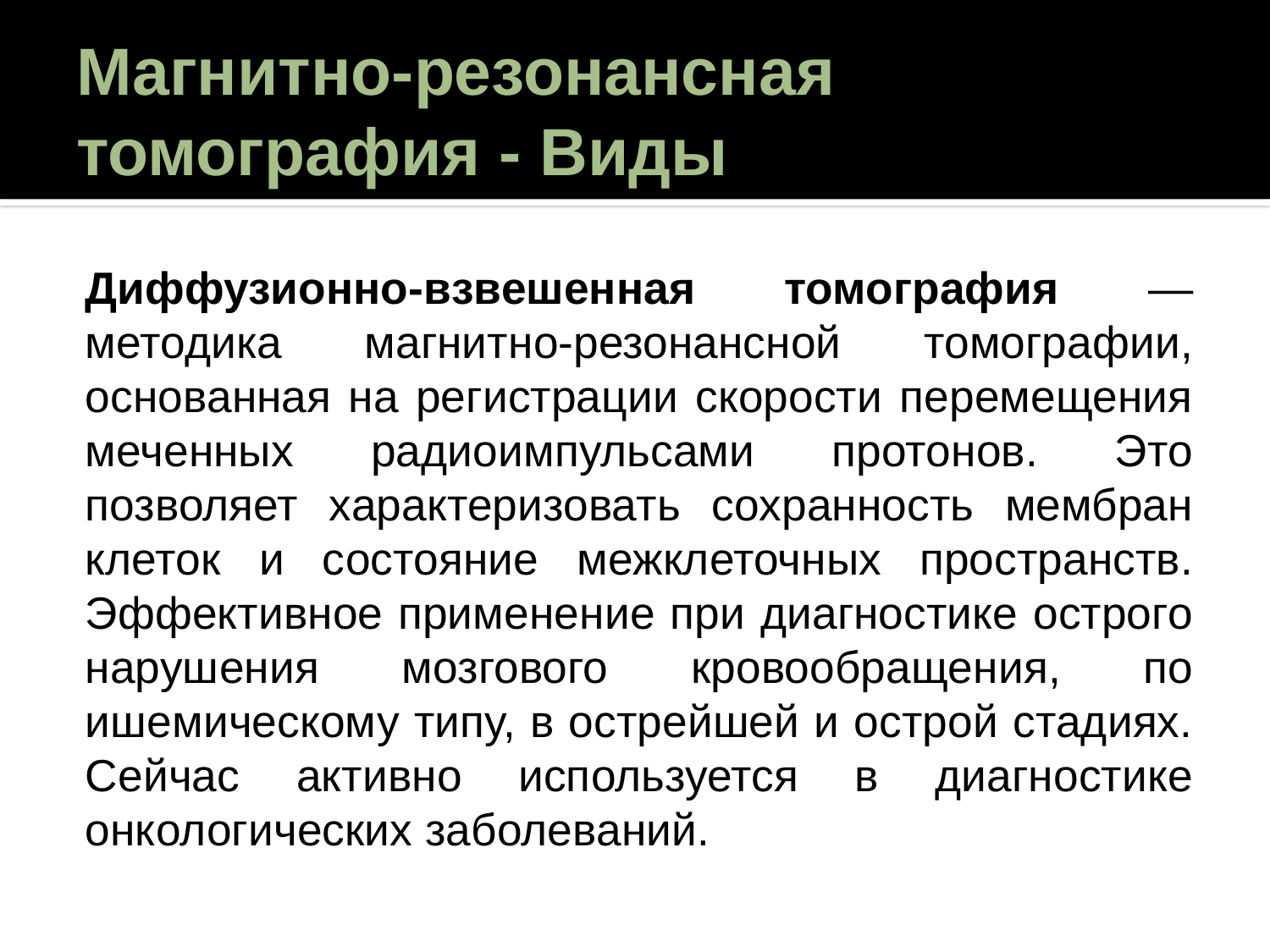

# Магнитно-резонансная томография - Виды
Диффузионно-взвешенная томография — методика магнитно-резонансной томографии, основанная на регистрации скорости перемещения меченных радиоимпульсами протонов. Это позволяет характеризовать сохранность мембран клеток и состояние межклеточных пространств. Эффективное применение при диагностике острого нарушения мозгового кровообращения, по ишемическому типу, в острейшей и острой стадиях. Сейчас активно используется в диагностике онкологических заболеваний.